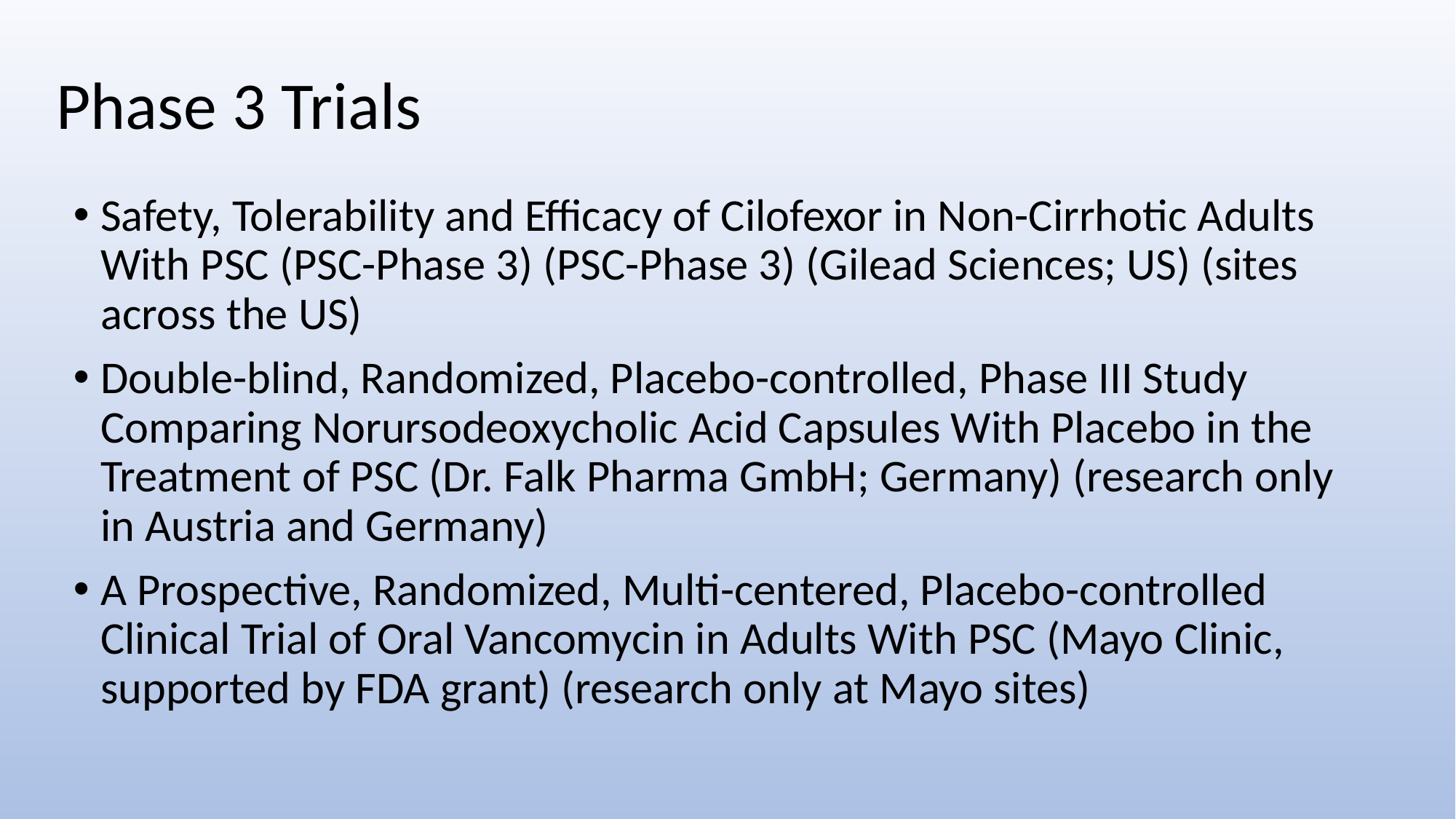

# Phase 3 Trials
Safety, Tolerability and Efficacy of Cilofexor in Non-Cirrhotic Adults With PSC (PSC-Phase 3) (PSC-Phase 3) (Gilead Sciences; US) (sites across the US)
Double-blind, Randomized, Placebo-controlled, Phase III Study Comparing Norursodeoxycholic Acid Capsules With Placebo in the Treatment of PSC (Dr. Falk Pharma GmbH; Germany) (research only in Austria and Germany)
A Prospective, Randomized, Multi-centered, Placebo-controlled Clinical Trial of Oral Vancomycin in Adults With PSC (Mayo Clinic, supported by FDA grant) (research only at Mayo sites)